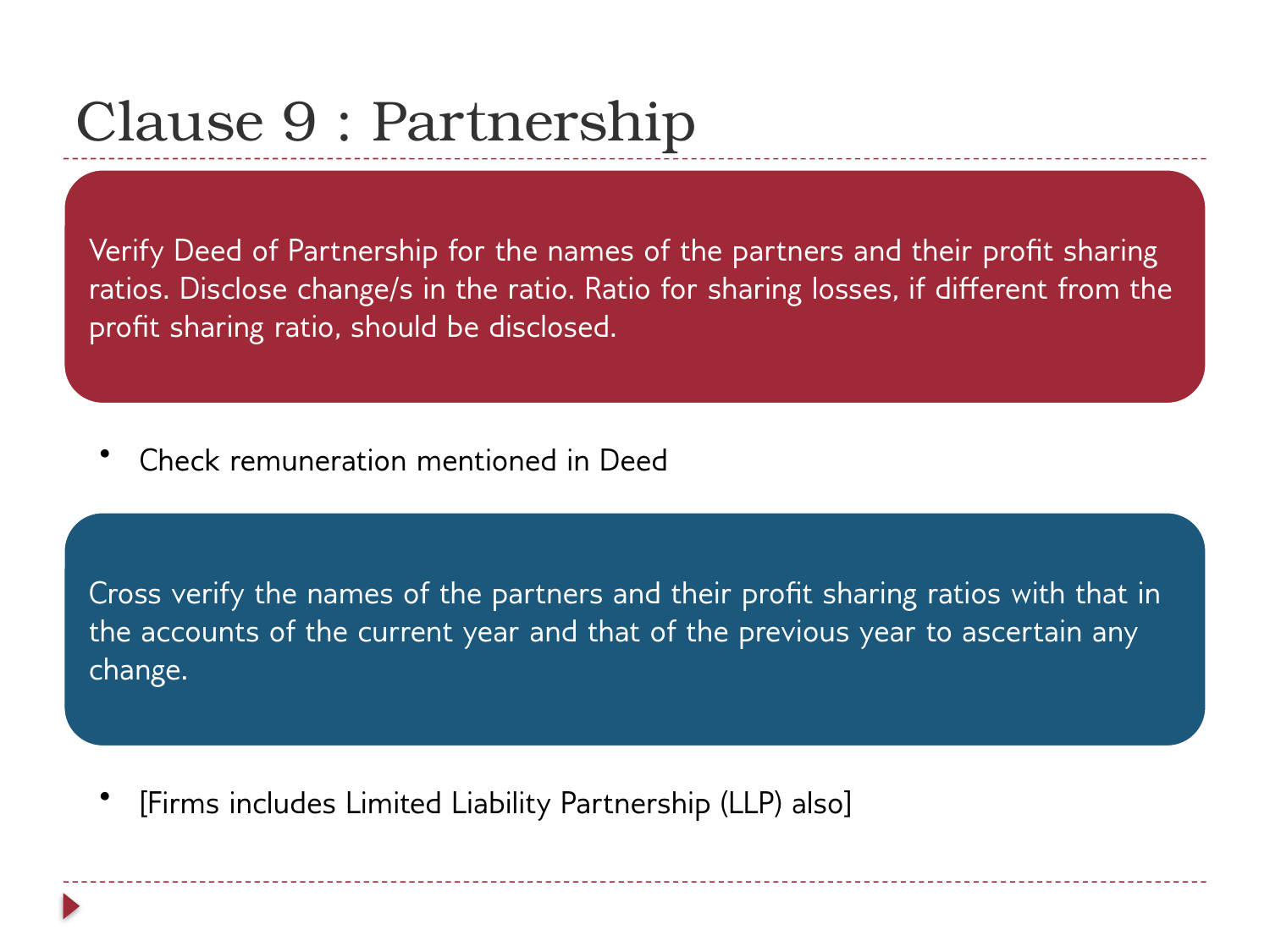

# Clause 9 : Partnership
Verify Deed of Partnership for the names of the partners and their profit sharing ratios. Disclose change/s in the ratio. Ratio for sharing losses, if different from the profit sharing ratio, should be disclosed.
Check remuneration mentioned in Deed
Cross verify the names of the partners and their profit sharing ratios with that in the accounts of the current year and that of the previous year to ascertain any change.
[Firms includes Limited Liability Partnership (LLP) also]